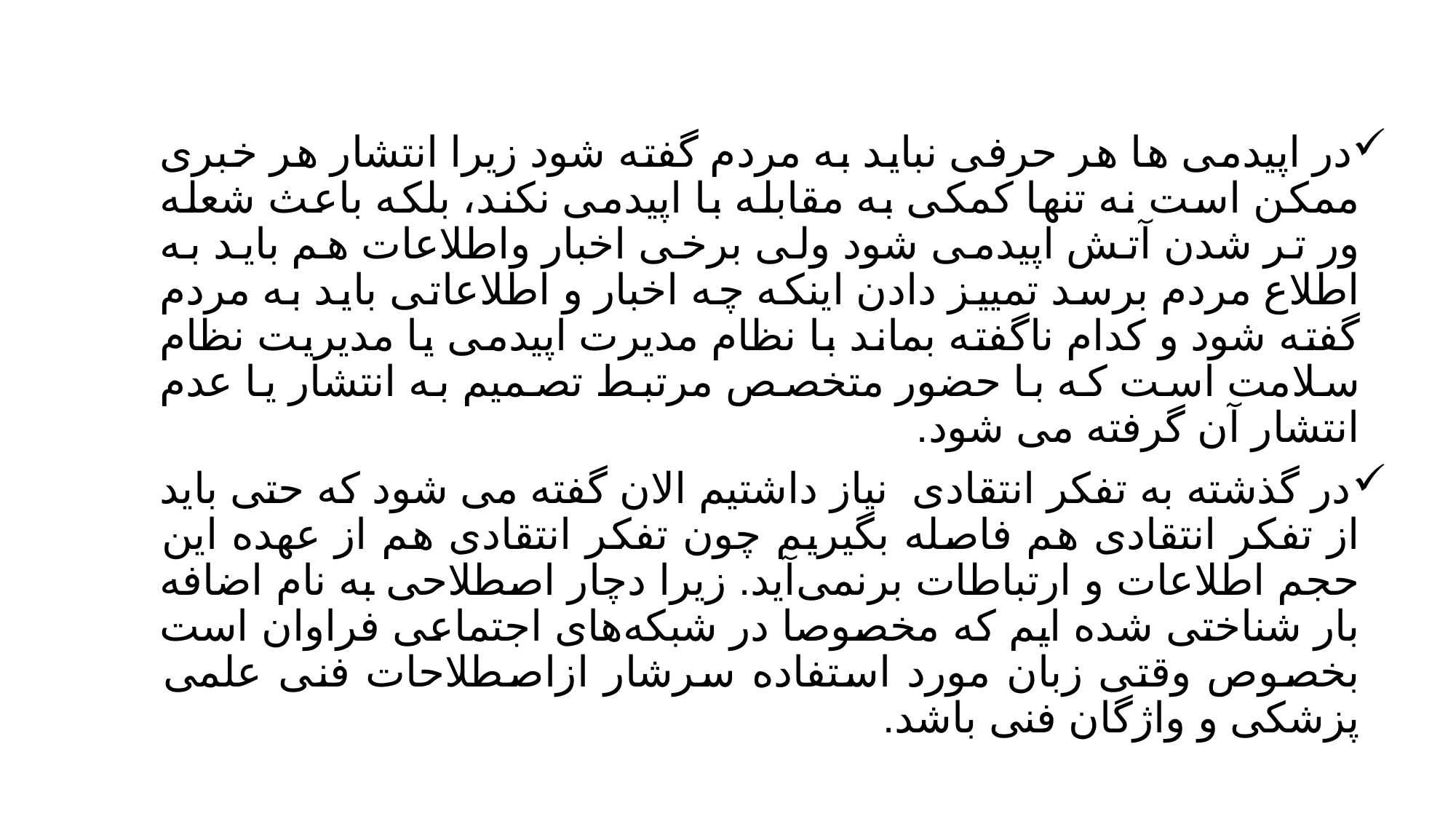

در اپیدمی ها هر حرفی نباید به مردم گفته شود زیرا انتشار هر خبری ممکن است نه تنها کمکی به مقابله با اپیدمی نکند، بلکه باعث شعله ور تر شدن آتش اپیدمی شود ولی برخی اخبار واطلاعات هم باید به اطلاع مردم برسد تمییز دادن اینکه چه اخبار و اطلاعاتی باید به مردم گفته شود و کدام ناگفته بماند با نظام مدیرت اپیدمی یا مدیریت نظام سلامت است که با حضور متخصص مرتبط تصمیم به انتشار یا عدم انتشار آن گرفته می شود.
در گذشته به تفکر انتقادی  نیاز داشتیم الان گفته می شود که حتی باید از تفکر انتقادی هم فاصله بگیریم چون تفکر انتقادی هم از عهده این حجم اطلاعات و ارتباطات برنمی‌آید. زیرا دچار اصطلاحی به نام اضافه ‌بار شناختی شده ایم که مخصوصا در شبکه‌های اجتماعی فراوان است بخصوص وقتی زبان مورد استفاده سرشار ازاصطلاحات فنی علمی پزشکی و واژگان فنی باشد.